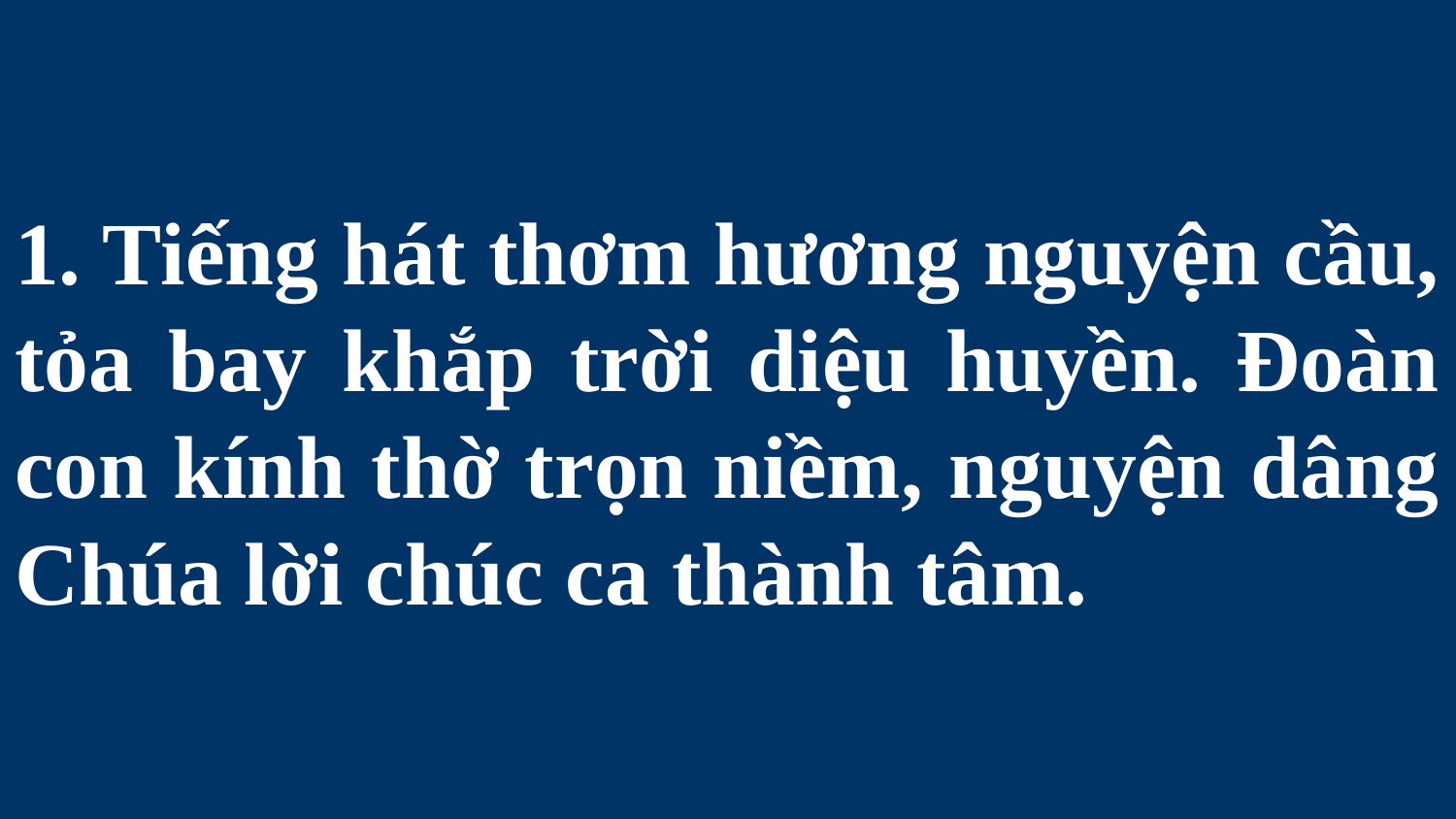

# 1. Tiếng hát thơm hương nguyện cầu, tỏa bay khắp trời diệu huyền. Đoàn con kính thờ trọn niềm, nguyện dâng Chúa lời chúc ca thành tâm.